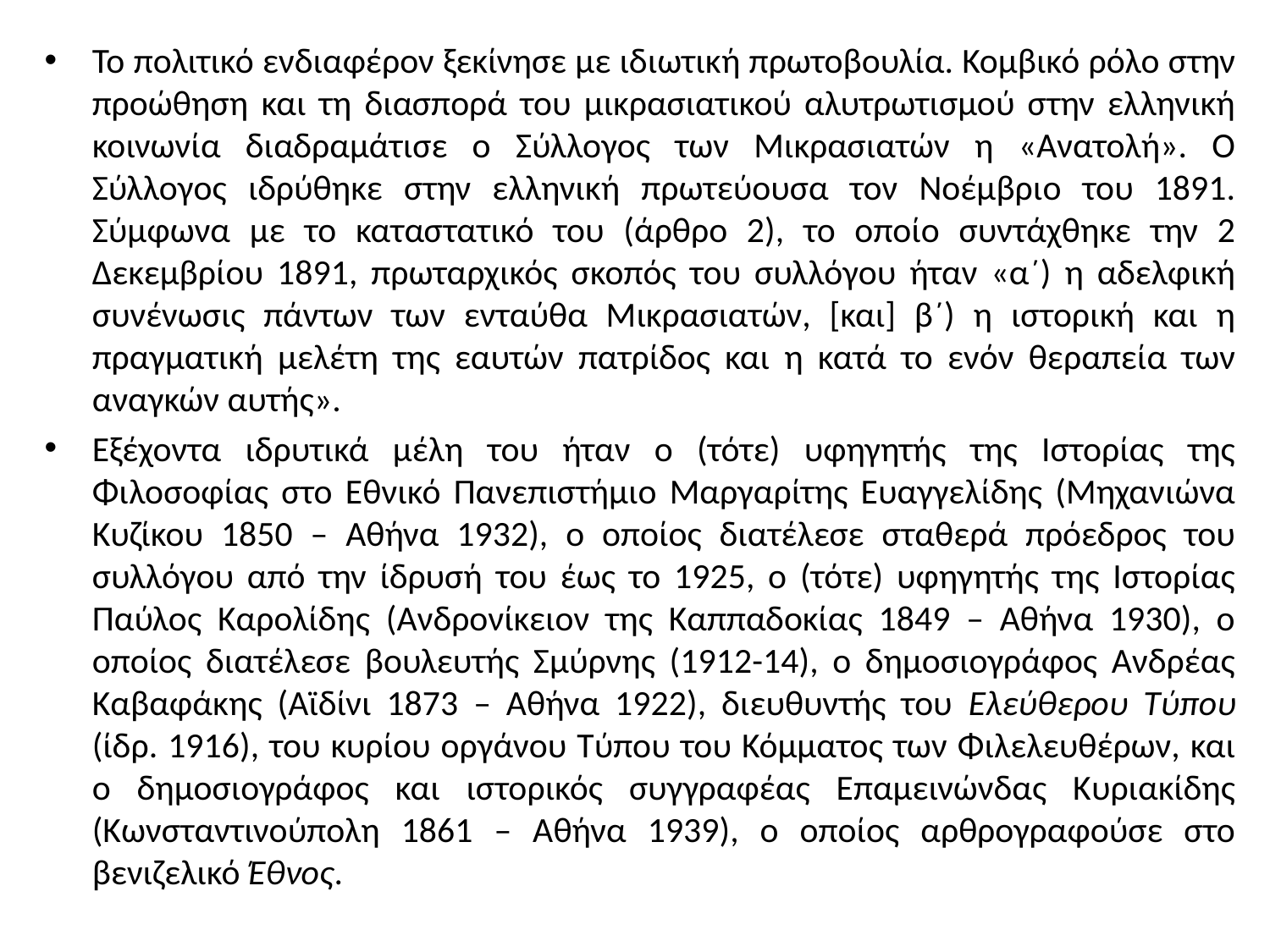

Το πολιτικό ενδιαφέρον ξεκίνησε με ιδιωτική πρωτοβουλία. Κομβικό ρόλο στην προώθηση και τη διασπορά του μικρασιατικού αλυτρωτισμού στην ελληνική κοινωνία διαδραμάτισε ο Σύλλογος των Μικρασιατών η «Ανατολή». Ο Σύλλογος ιδρύθηκε στην ελληνική πρωτεύουσα τον Νοέμβριο του 1891. Σύμφωνα με το καταστατικό του (άρθρο 2), το οποίο συντάχθηκε την 2 Δεκεμβρίου 1891, πρωταρχικός σκοπός του συλλόγου ήταν «α´) η αδελφική συνένωσις πάντων των ενταύθα Μικρασιατών, [και] β´) η ιστορική και η πραγματική μελέτη της εαυτών πατρίδος και η κατά το ενόν θεραπεία των αναγκών αυτής».
Εξέχοντα ιδρυτικά μέλη του ήταν ο (τότε) υφηγητής της Ιστορίας της Φιλοσοφίας στο Εθνικό Πανεπιστήμιο Μαργαρίτης Ευαγγελίδης (Μηχανιώνα Κυζίκου 1850 – Αθήνα 1932), ο οποίος διατέλεσε σταθερά πρόεδρος του συλλόγου από την ίδρυσή του έως το 1925, ο (τότε) υφηγητής της Ιστορίας Παύλος Καρολίδης (Ανδρονίκειον της Καππαδοκίας 1849 – Αθήνα 1930), ο οποίος διατέλεσε βουλευτής Σμύρνης (1912-14), ο δημοσιογράφος Ανδρέας Καβαφάκης (Αϊδίνι 1873 – Αθήνα 1922), διευθυντής του Ελεύθερου Τύπου (ίδρ. 1916), του κυρίου οργάνου Τύπου του Κόμματος των Φιλελευθέρων, και ο δημοσιογράφος και ιστορικός συγγραφέας Επαμεινώνδας Κυριακίδης (Κωνσταντινούπολη 1861 – Αθήνα 1939), ο οποίος αρθρογραφούσε στο βενιζελικό Έθνος.